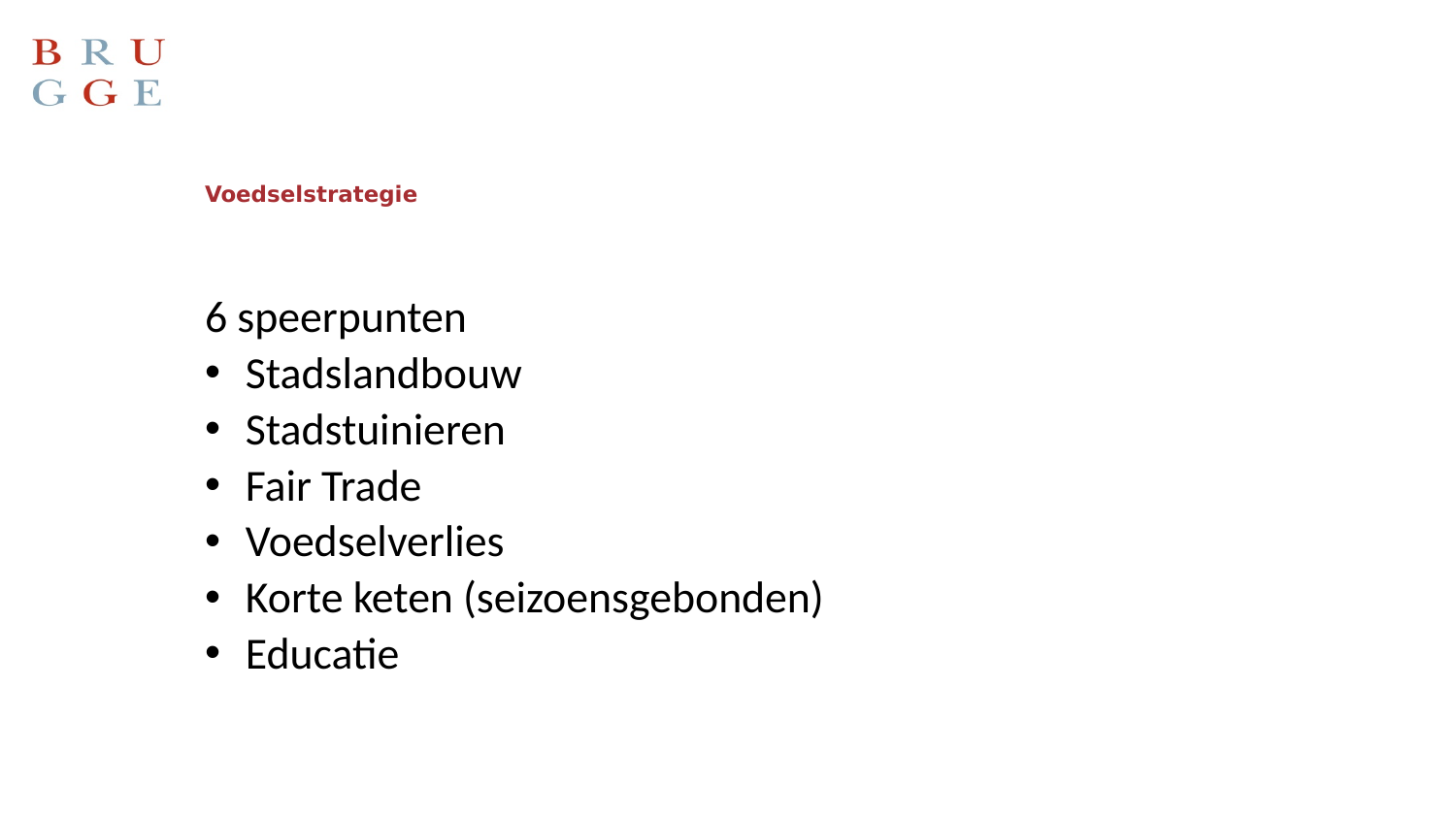

# Voedselstrategie
6 speerpunten
Stadslandbouw
Stadstuinieren
Fair Trade
Voedselverlies
Korte keten (seizoensgebonden)
Educatie